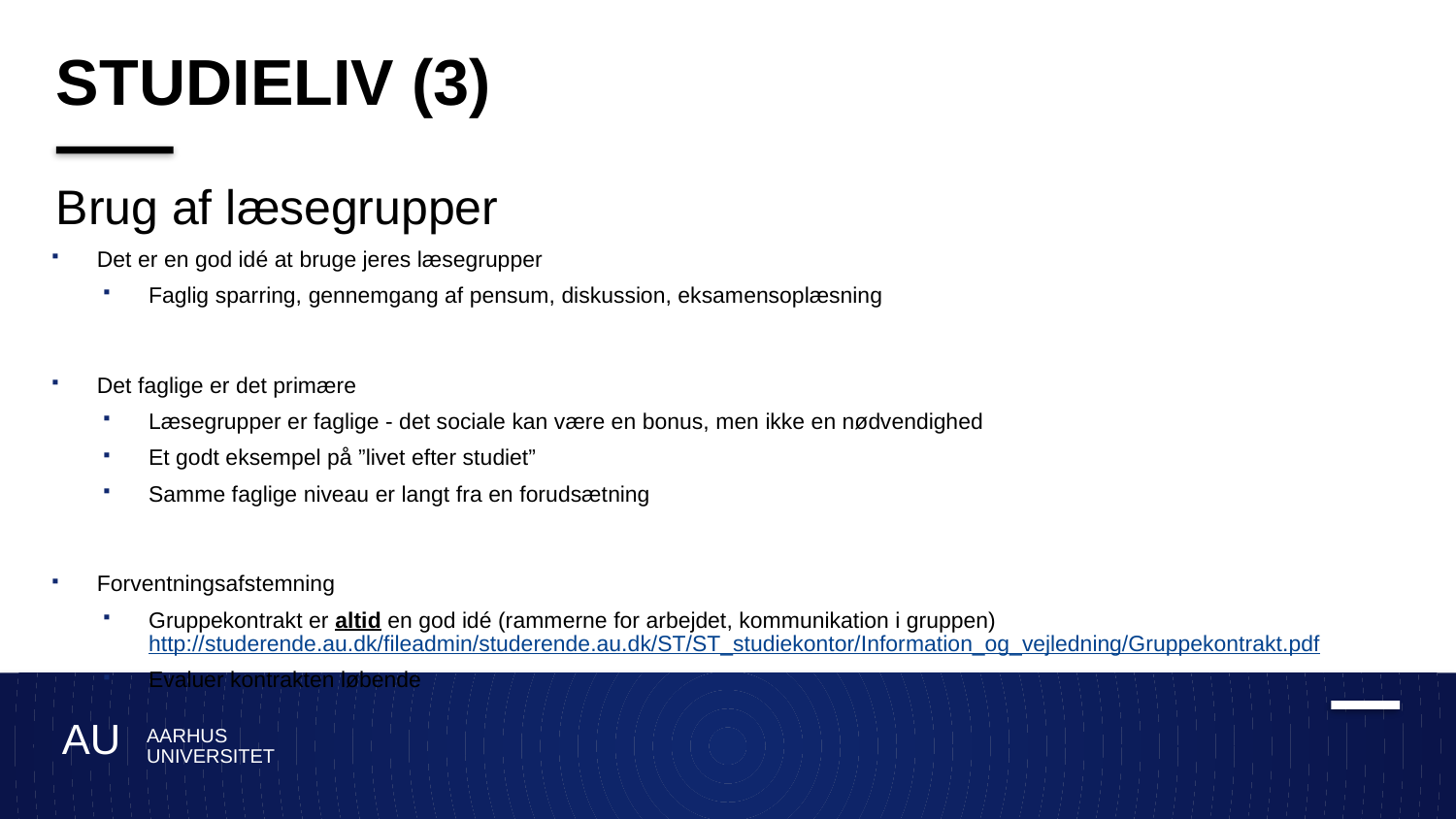

# Studieliv (3)
Brug af læsegrupper
Det er en god idé at bruge jeres læsegrupper
Faglig sparring, gennemgang af pensum, diskussion, eksamensoplæsning

Det faglige er det primære
Læsegrupper er faglige - det sociale kan være en bonus, men ikke en nødvendighed
Et godt eksempel på ”livet efter studiet”
Samme faglige niveau er langt fra en forudsætning

Forventningsafstemning
Gruppekontrakt er altid en god idé (rammerne for arbejdet, kommunikation i gruppen)
http://studerende.au.dk/fileadmin/studerende.au.dk/ST/ST_studiekontor/Information_og_vejledning/Gruppekontrakt.pdf
Evaluer kontrakten løbende